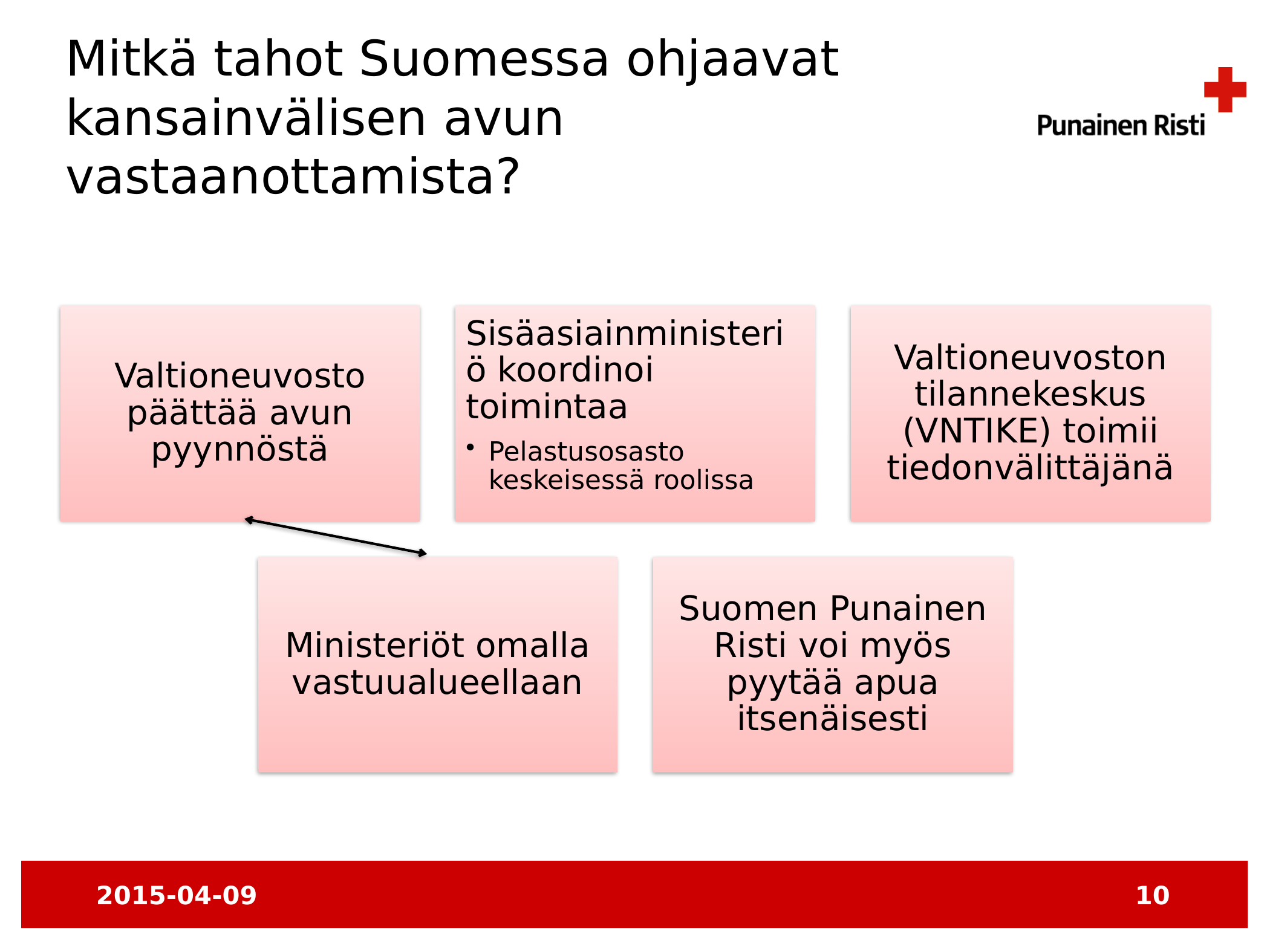

# Mitkä tahot Suomessa ohjaavat kansainvälisen avun vastaanottamista?
Valtioneuvosto päättää avun pyynnöstä
Sisäasiainministeriö koordinoi toimintaa
Pelastusosasto keskeisessä roolissa
Valtioneuvoston tilannekeskus (VNTIKE) toimii tiedonvälittäjänä
Ministeriöt omalla vastuualueellaan
Suomen Punainen Risti voi myös pyytää apua itsenäisesti